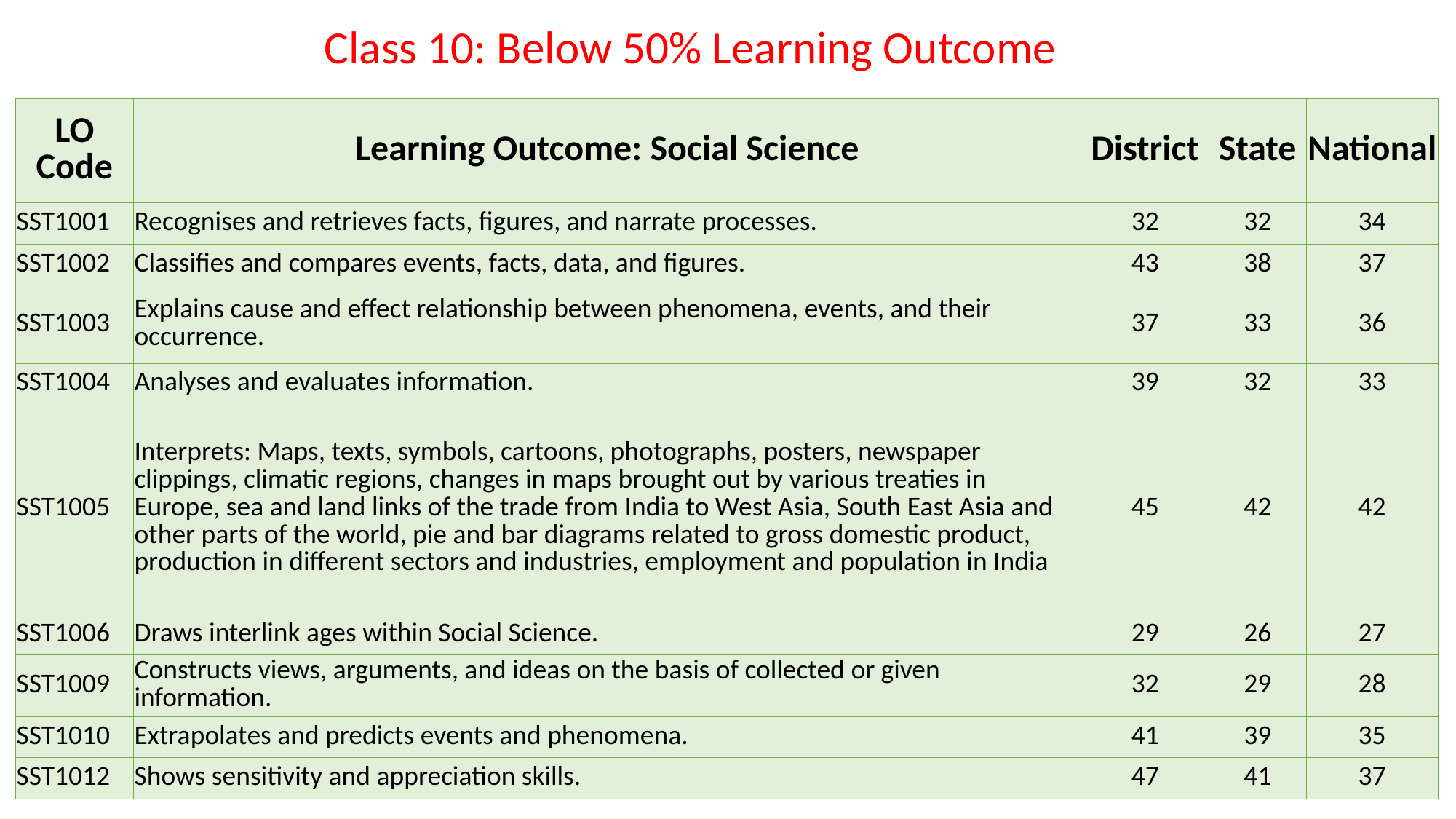

Class 10: Below 50% Learning Outcome
| LO Code | Learning Outcome: Social Science | District | State | National |
| --- | --- | --- | --- | --- |
| SST1001 | Recognises and retrieves facts, figures, and narrate processes. | 32 | 32 | 34 |
| SST1002 | Classifies and compares events, facts, data, and figures. | 43 | 38 | 37 |
| SST1003 | Explains cause and effect relationship between phenomena, events, and their occurrence. | 37 | 33 | 36 |
| SST1004 | Analyses and evaluates information. | 39 | 32 | 33 |
| SST1005 | Interprets: Maps, texts, symbols, cartoons, photographs, posters, newspaper clippings, climatic regions, changes in maps brought out by various treaties in Europe, sea and land links of the trade from India to West Asia, South East Asia and other parts of the world, pie and bar diagrams related to gross domestic product, production in different sectors and industries, employment and population in India | 45 | 42 | 42 |
| SST1006 | Draws interlink ages within Social Science. | 29 | 26 | 27 |
| SST1009 | Constructs views, arguments, and ideas on the basis of collected or given information. | 32 | 29 | 28 |
| SST1010 | Extrapolates and predicts events and phenomena. | 41 | 39 | 35 |
| SST1012 | Shows sensitivity and appreciation skills. | 47 | 41 | 37 |